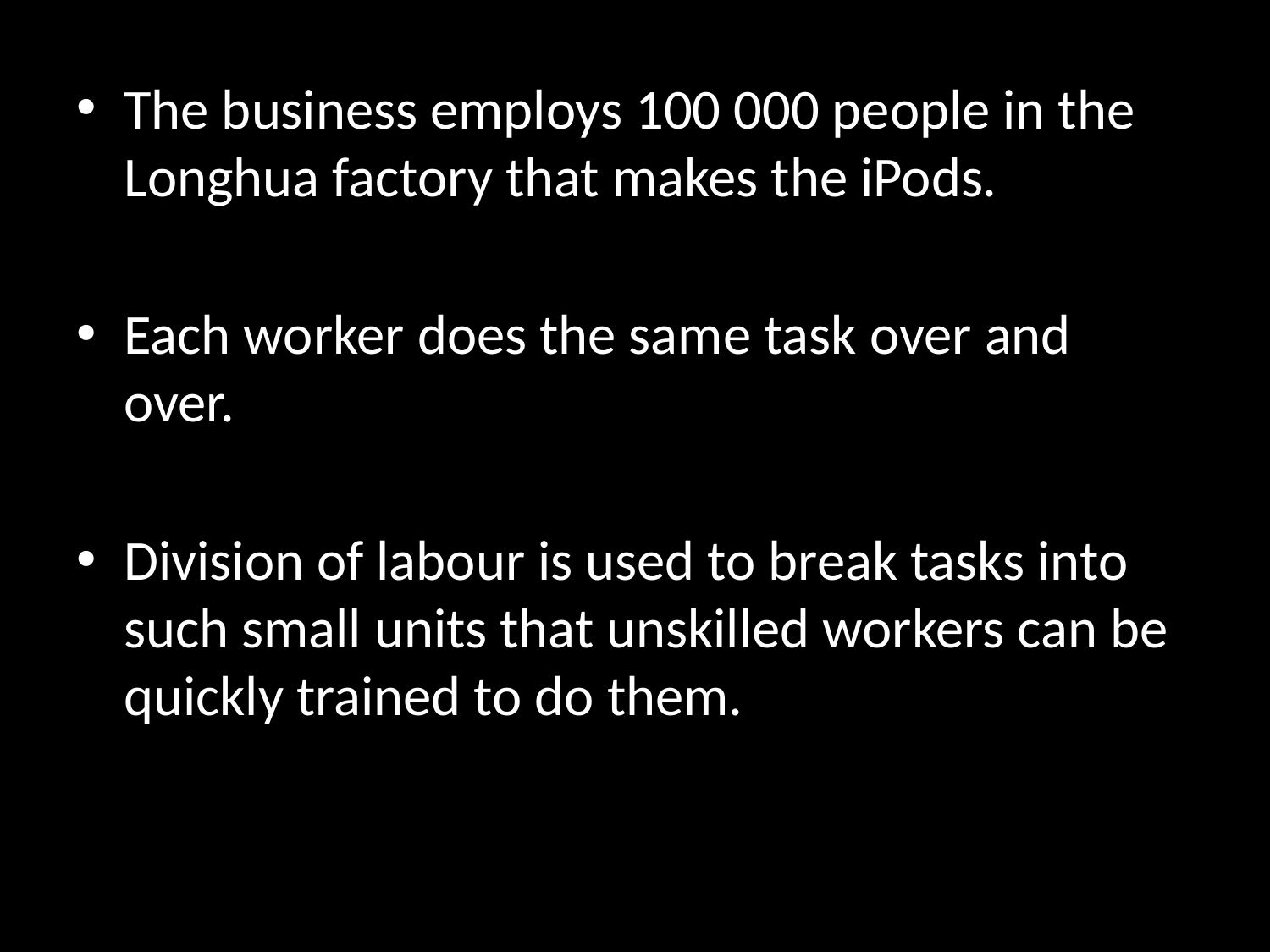

The business employs 100 000 people in the Longhua factory that makes the iPods.

Each worker does the same task over and over.

Division of labour is used to break tasks into such small units that unskilled workers can be quickly trained to do them.